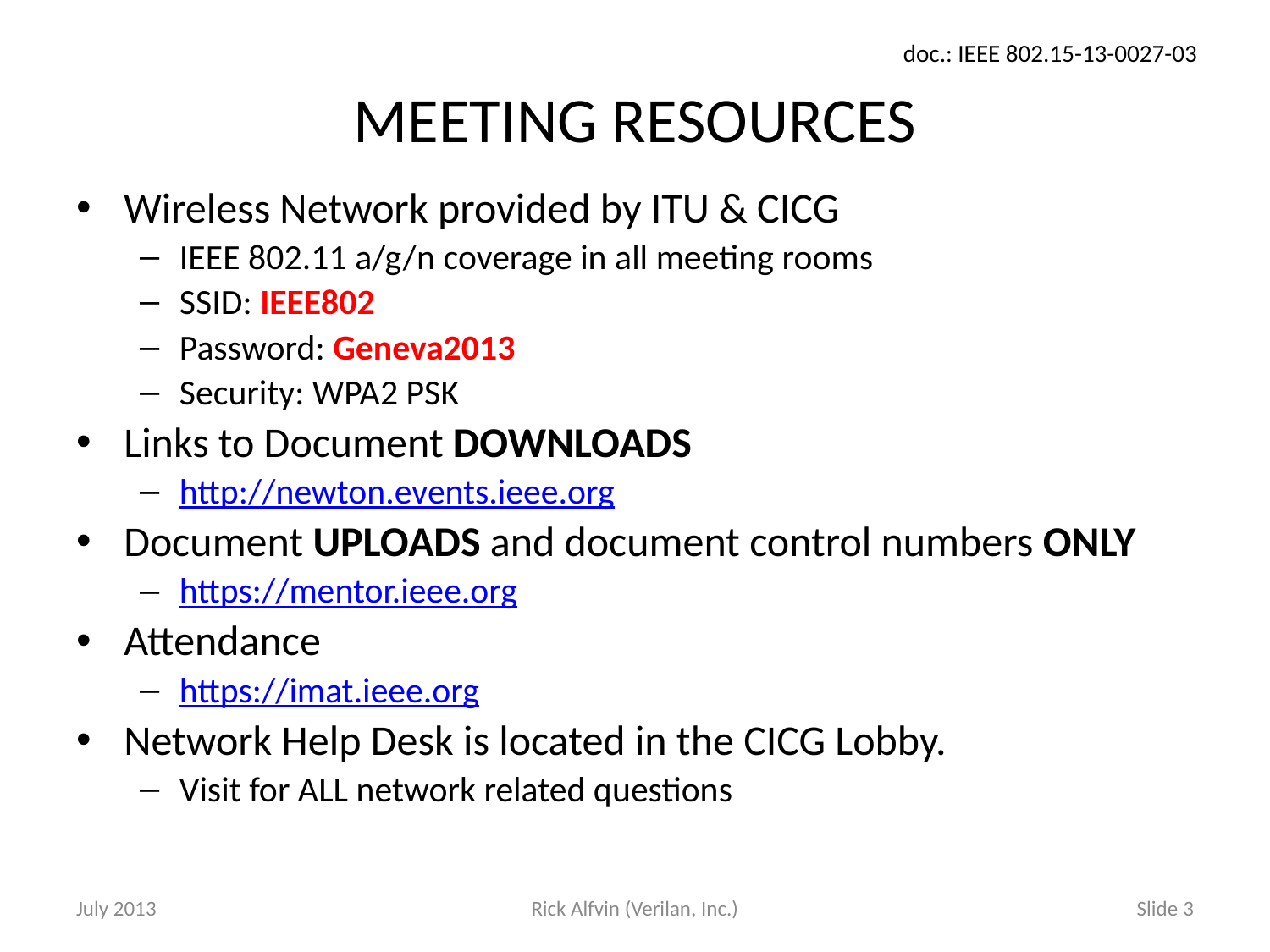

# MEETING RESOURCES
Wireless Network provided by ITU & CICG
IEEE 802.11 a/g/n coverage in all meeting rooms
SSID: IEEE802
Password: Geneva2013
Security: WPA2 PSK
Links to Document DOWNLOADS
http://newton.events.ieee.org
Document UPLOADS and document control numbers ONLY
https://mentor.ieee.org
Attendance
https://imat.ieee.org
Network Help Desk is located in the CICG Lobby.
Visit for ALL network related questions
July 2013
Rick Alfvin (Verilan, Inc.)
Slide 3